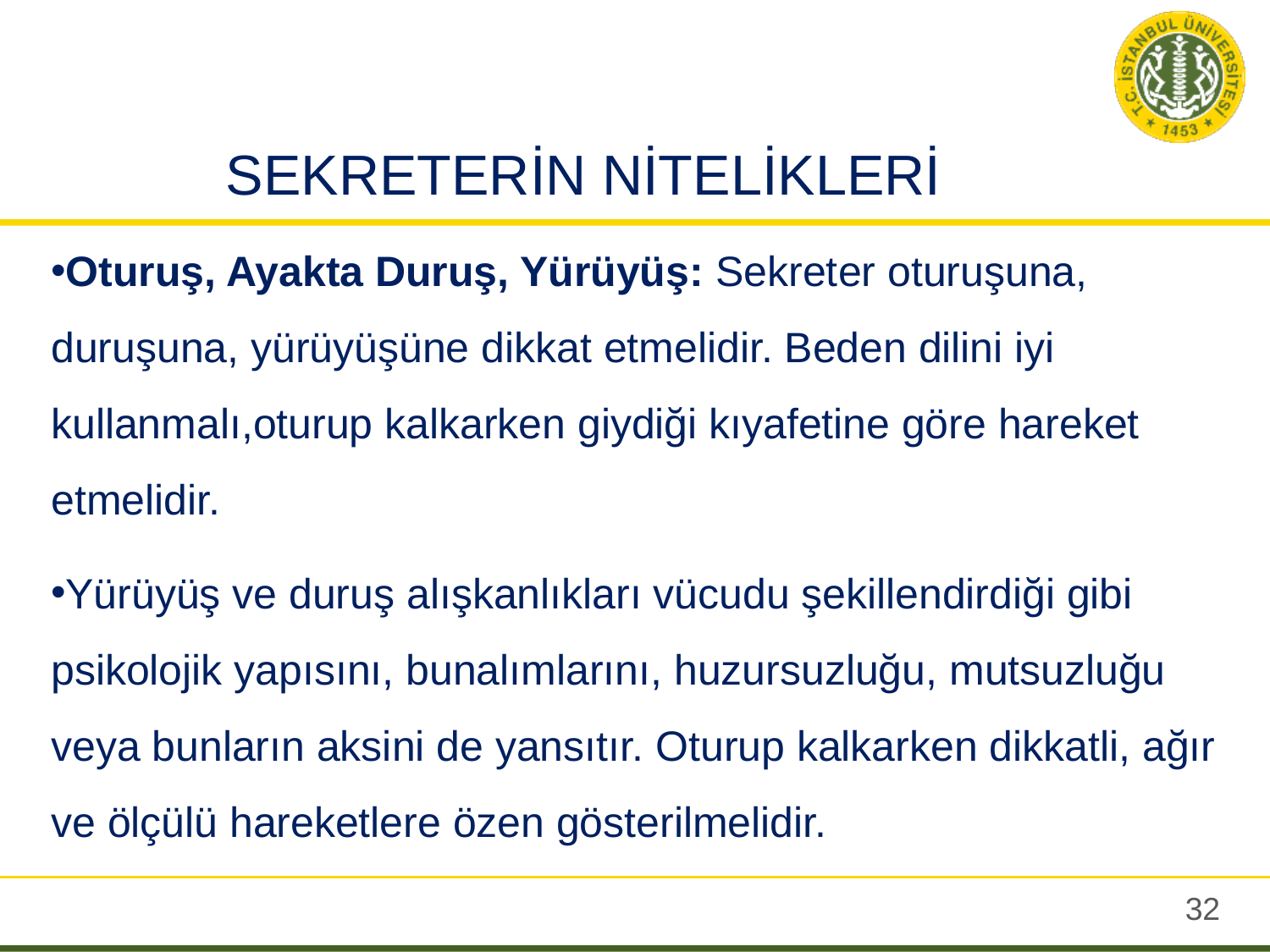

# SEKRETERİN NİTELİKLERİ
Oturuş, Ayakta Duruş, Yürüyüş: Sekreter oturuşuna, duruşuna, yürüyüşüne dikkat etmelidir. Beden dilini iyi kullanmalı,oturup kalkarken giydiği kıyafetine göre hareket etmelidir.
Yürüyüş ve duruş alışkanlıkları vücudu şekillendirdiği gibi psikolojik yapısını, bunalımlarını, huzursuzluğu, mutsuzluğu veya bunların aksini de yansıtır. Oturup kalkarken dikkatli, ağır ve ölçülü hareketlere özen gösterilmelidir.
32